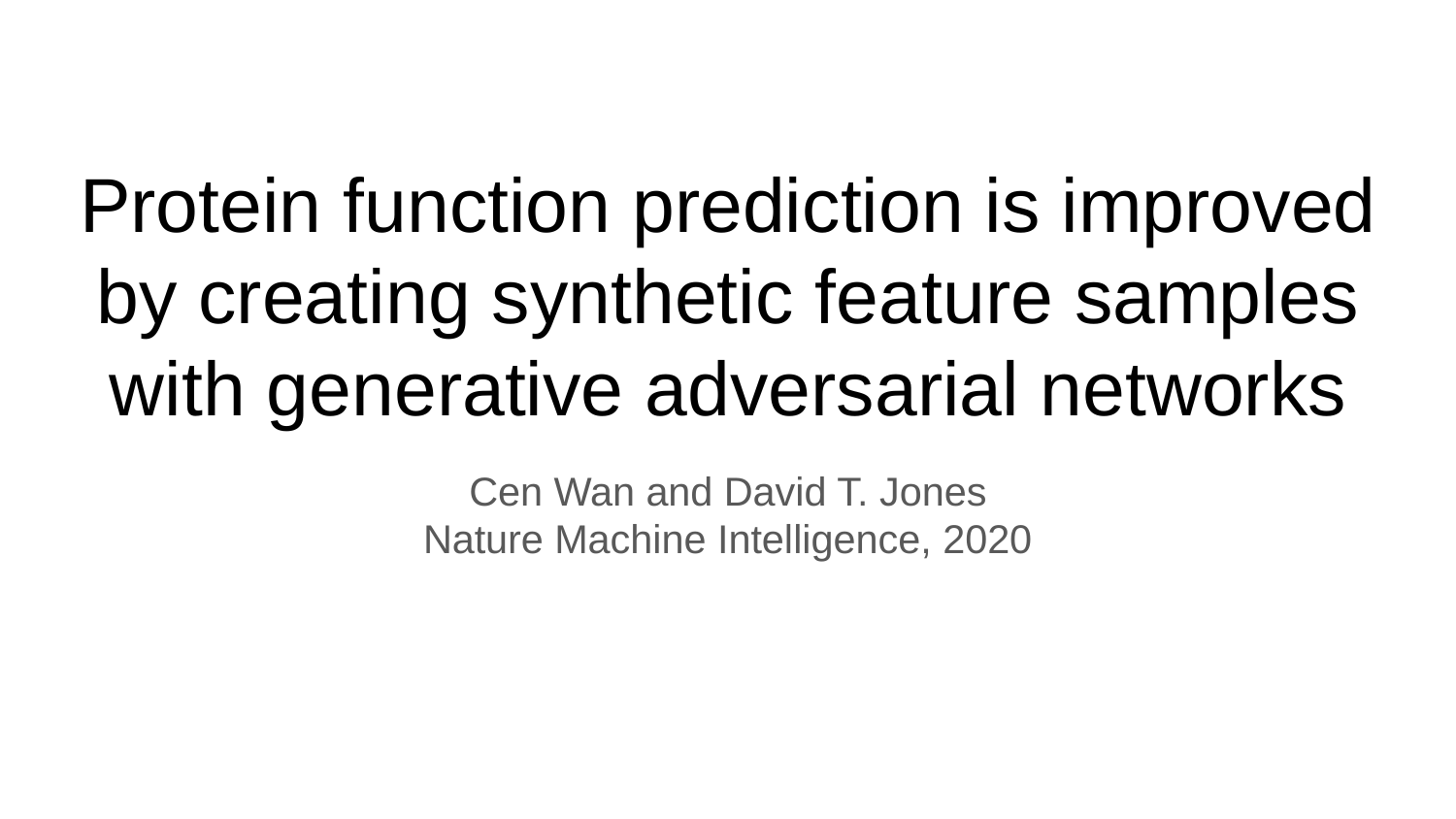

# Protein function prediction is improved by creating synthetic feature samples with generative adversarial networks
Cen Wan and David T. Jones
Nature Machine Intelligence, 2020